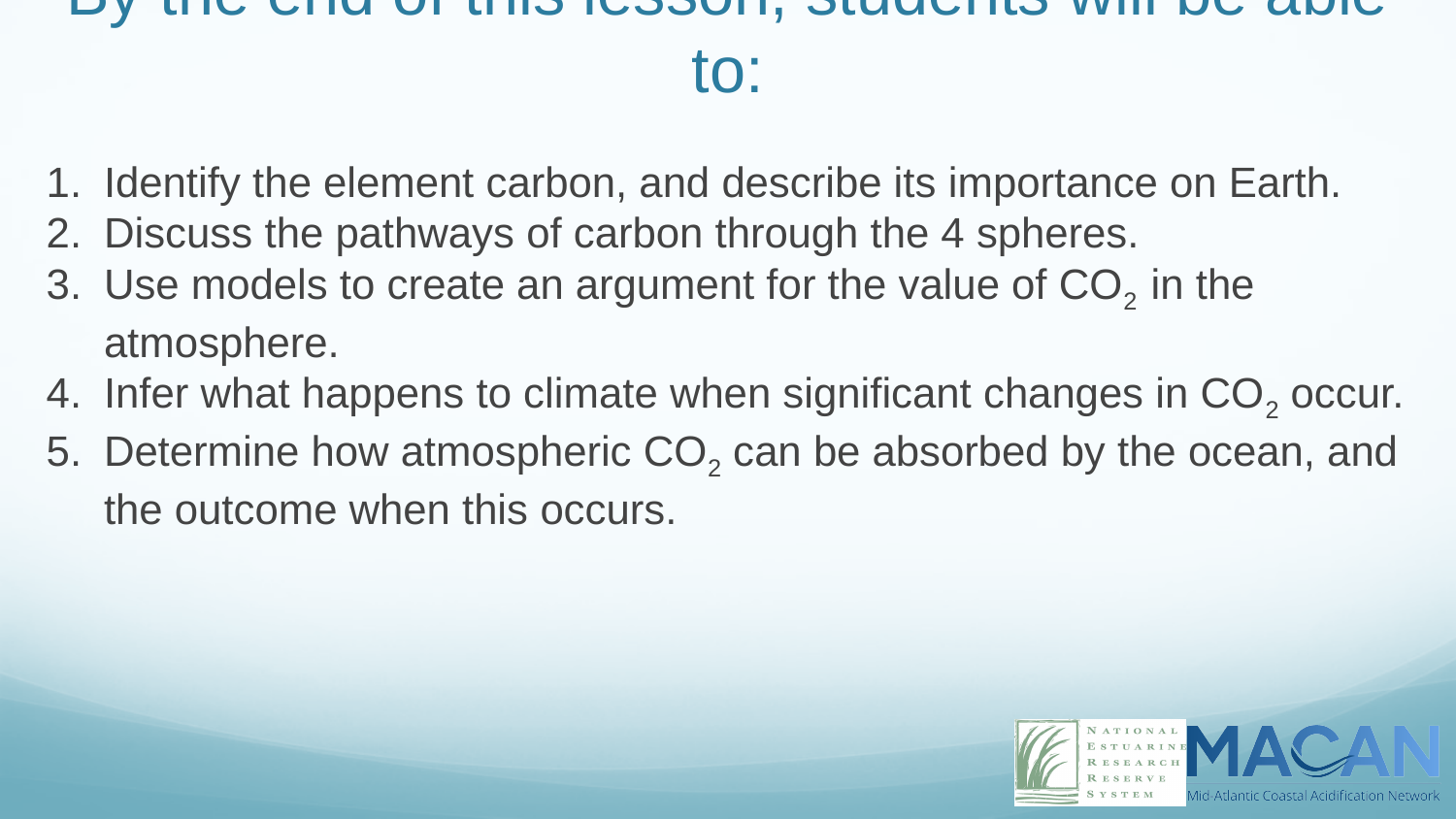

# By the end of this lesson, students will be able to:
Identify the element carbon, and describe its importance on Earth.
Discuss the pathways of carbon through the 4 spheres.
Use models to create an argument for the value of CO2  in the atmosphere.
Infer what happens to climate when significant changes in CO2 occur.
Determine how atmospheric CO2 can be absorbed by the ocean, and the outcome when this occurs.